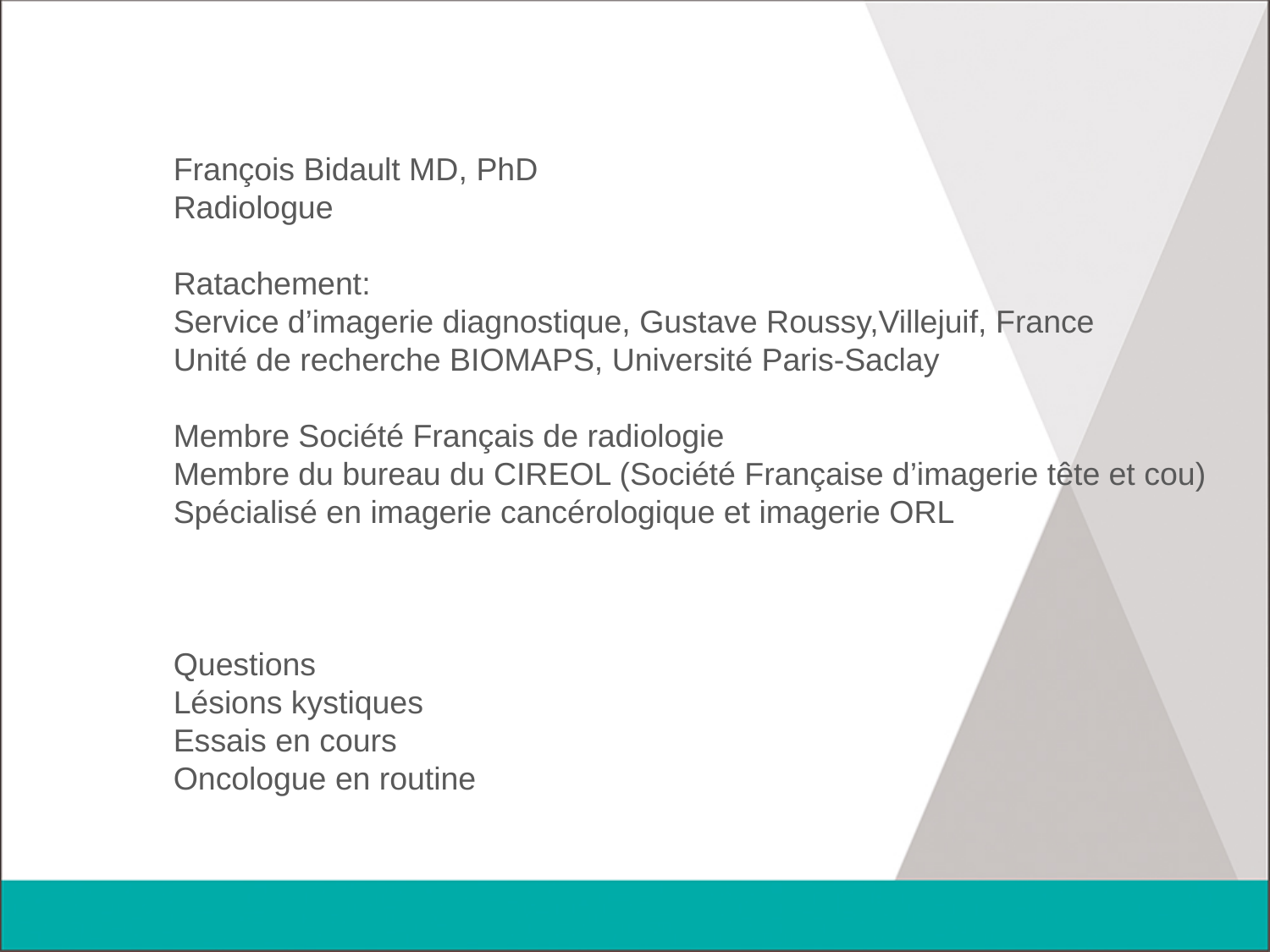

François Bidault MD, PhD
Radiologue

Ratachement:
Service d’imagerie diagnostique, Gustave Roussy,Villejuif, France
Unité de recherche BIOMAPS, Université Paris-Saclay

Membre Société Français de radiologie
Membre du bureau du CIREOL (Société Française d’imagerie tête et cou)
Spécialisé en imagerie cancérologique et imagerie ORL

Questions
Lésions kystiques
Essais en cours
Oncologue en routine